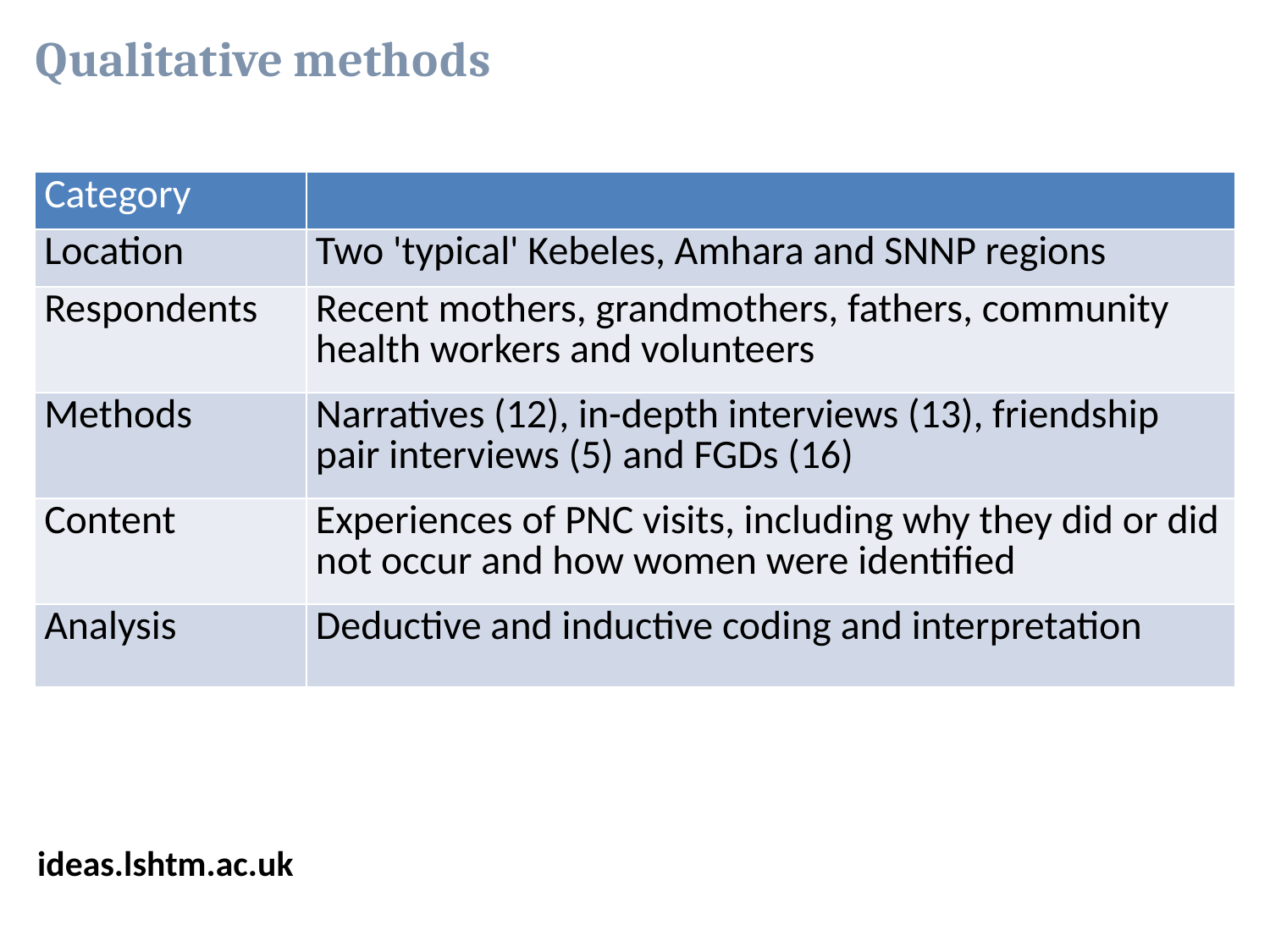

# Qualitative methods
| Category |  |
| --- | --- |
| Location | Two 'typical' Kebeles, Amhara and SNNP regions |
| Respondents | Recent mothers, grandmothers, fathers, community health workers and volunteers |
| Methods | Narratives (12), in-depth interviews (13), friendship pair interviews (5) and FGDs (16) |
| Content | Experiences of PNC visits, including why they did or did not occur and how women were identified |
| Analysis | Deductive and inductive coding and interpretation |
ideas.lshtm.ac.uk